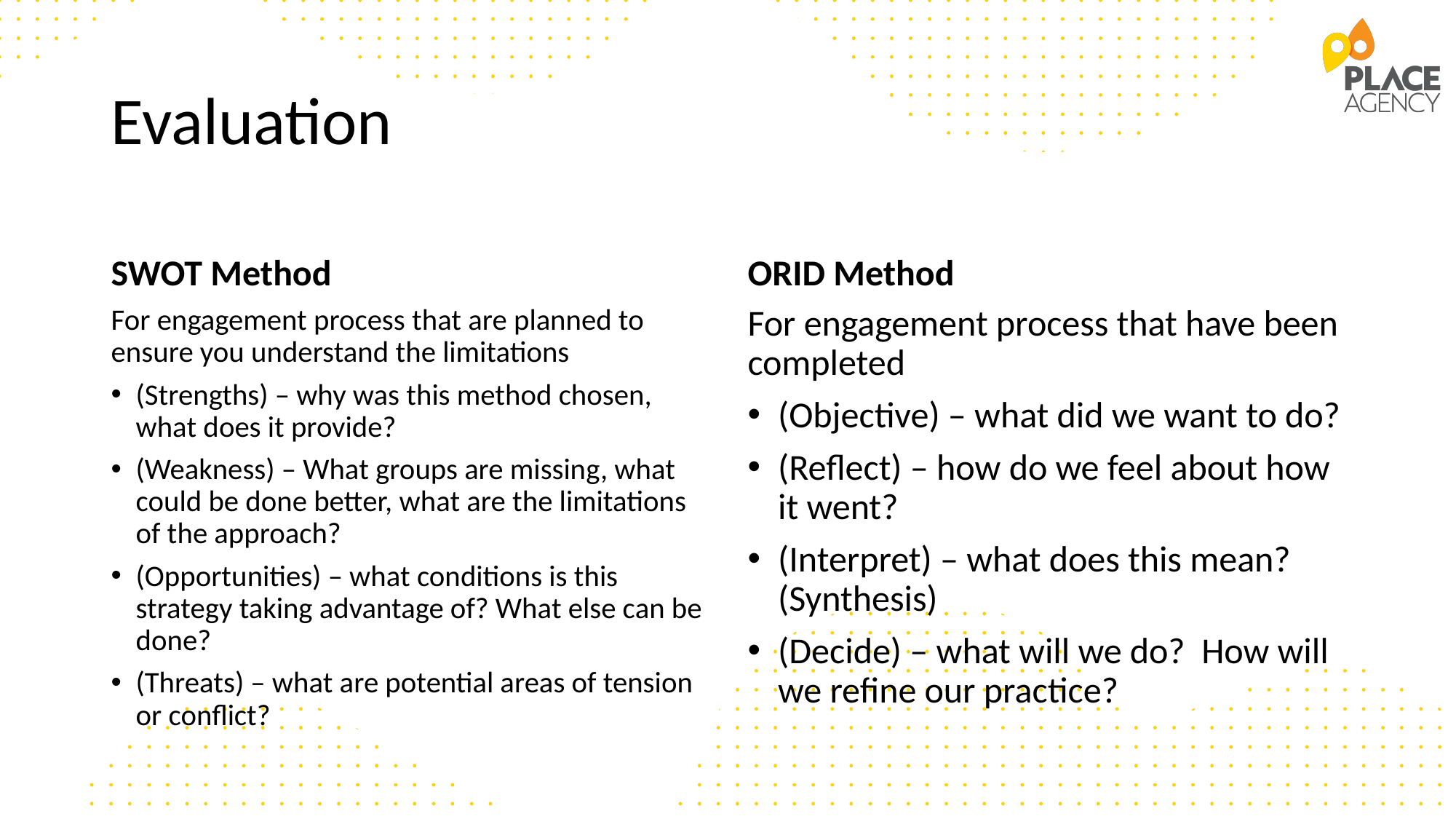

# Evaluation
SWOT Method
ORID Method
For engagement process that are planned to ensure you understand the limitations
(Strengths) – why was this method chosen, what does it provide?
(Weakness) – What groups are missing, what could be done better, what are the limitations of the approach?
(Opportunities) – what conditions is this strategy taking advantage of? What else can be done?
(Threats) – what are potential areas of tension or conflict?
For engagement process that have been completed
(Objective) – what did we want to do?
(Reflect) – how do we feel about how it went?
(Interpret) – what does this mean?  (Synthesis)
(Decide) – what will we do?  How will we refine our practice?